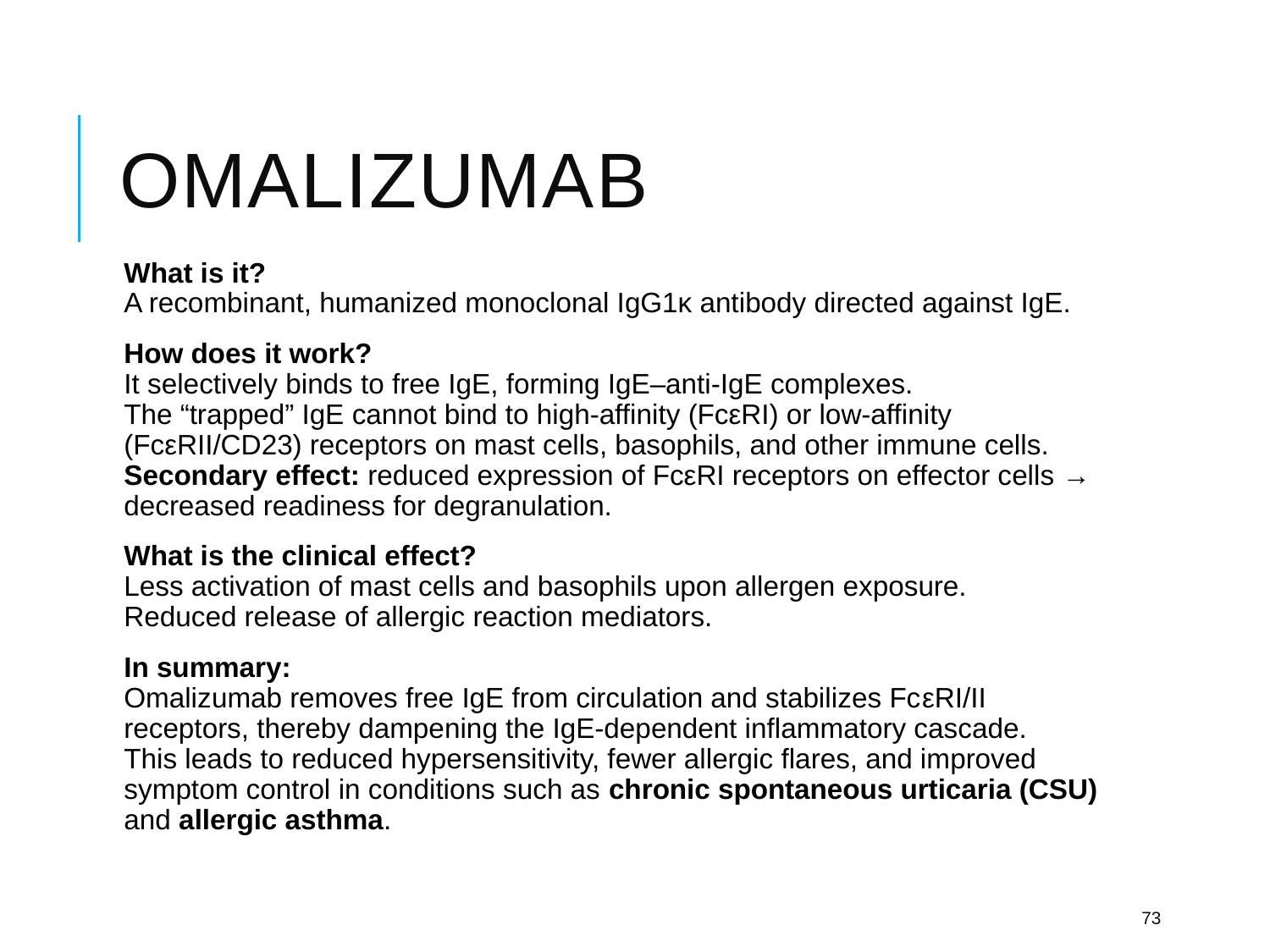

# Omalizumab
What is it?
A recombinant, humanized monoclonal IgG1κ antibody directed against IgE.
How does it work?
It selectively binds to free IgE, forming IgE–anti-IgE complexes.
The “trapped” IgE cannot bind to high-affinity (FcεRI) or low-affinity (FcεRII/CD23) receptors on mast cells, basophils, and other immune cells.
Secondary effect: reduced expression of FcεRI receptors on effector cells → decreased readiness for degranulation.
What is the clinical effect?
Less activation of mast cells and basophils upon allergen exposure.
Reduced release of allergic reaction mediators.
In summary:
Omalizumab removes free IgE from circulation and stabilizes FcεRI/II receptors, thereby dampening the IgE-dependent inflammatory cascade.
This leads to reduced hypersensitivity, fewer allergic flares, and improved symptom control in conditions such as chronic spontaneous urticaria (CSU) and allergic asthma.
73